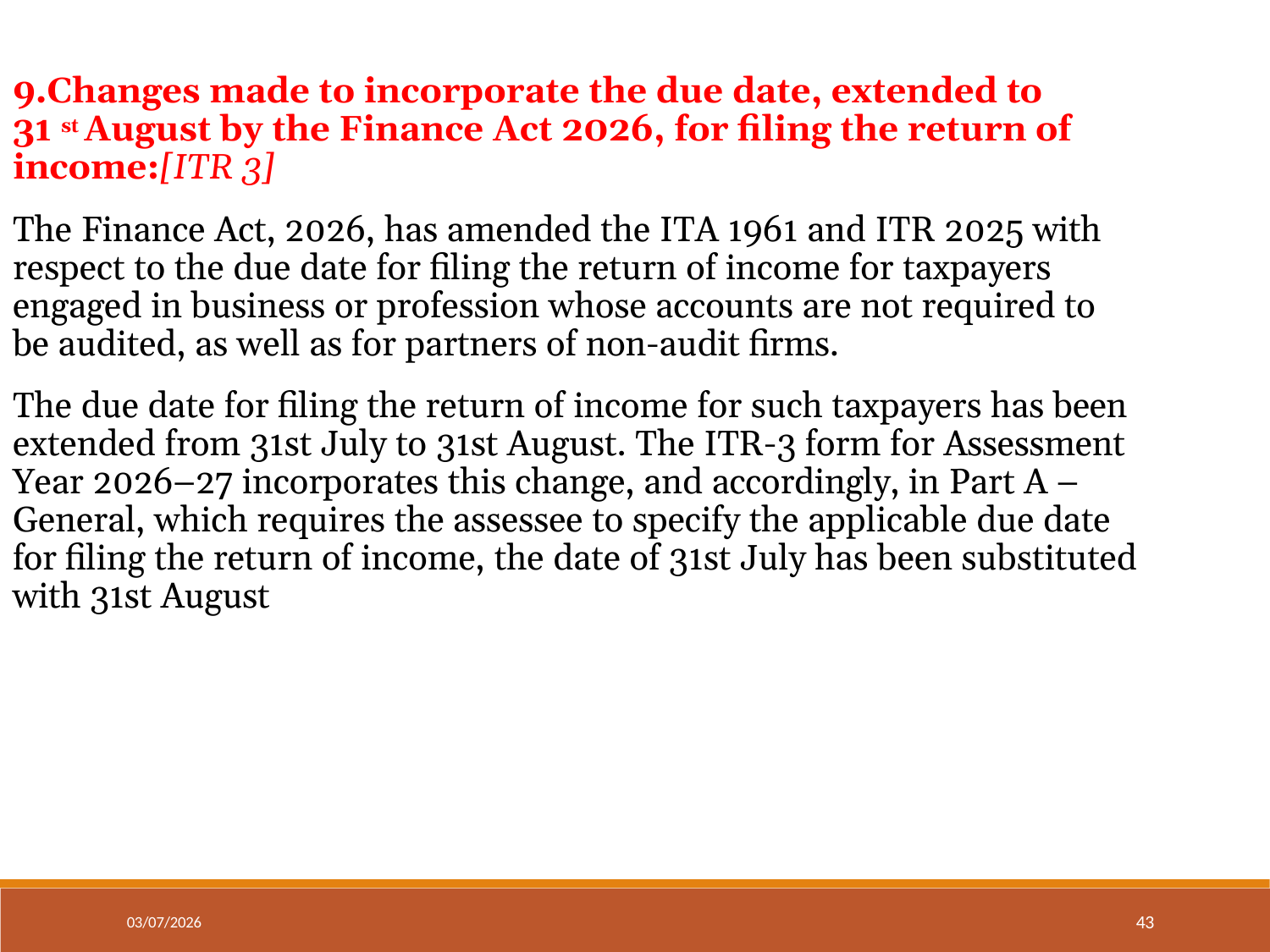

9.Changes made to incorporate the due date, extended to 31 st August by the Finance Act 2026, for filing the return of income:[ITR 3]
The Finance Act, 2026, has amended the ITA 1961 and ITR 2025 with respect to the due date for filing the return of income for taxpayers engaged in business or profession whose accounts are not required to be audited, as well as for partners of non-audit firms.
The due date for filing the return of income for such taxpayers has been extended from 31st July to 31st August. The ITR-3 form for Assessment Year 2026–27 incorporates this change, and accordingly, in Part A – General, which requires the assessee to specify the applicable due date for filing the return of income, the date of 31st July has been substituted with 31st August
43
03/07/2026